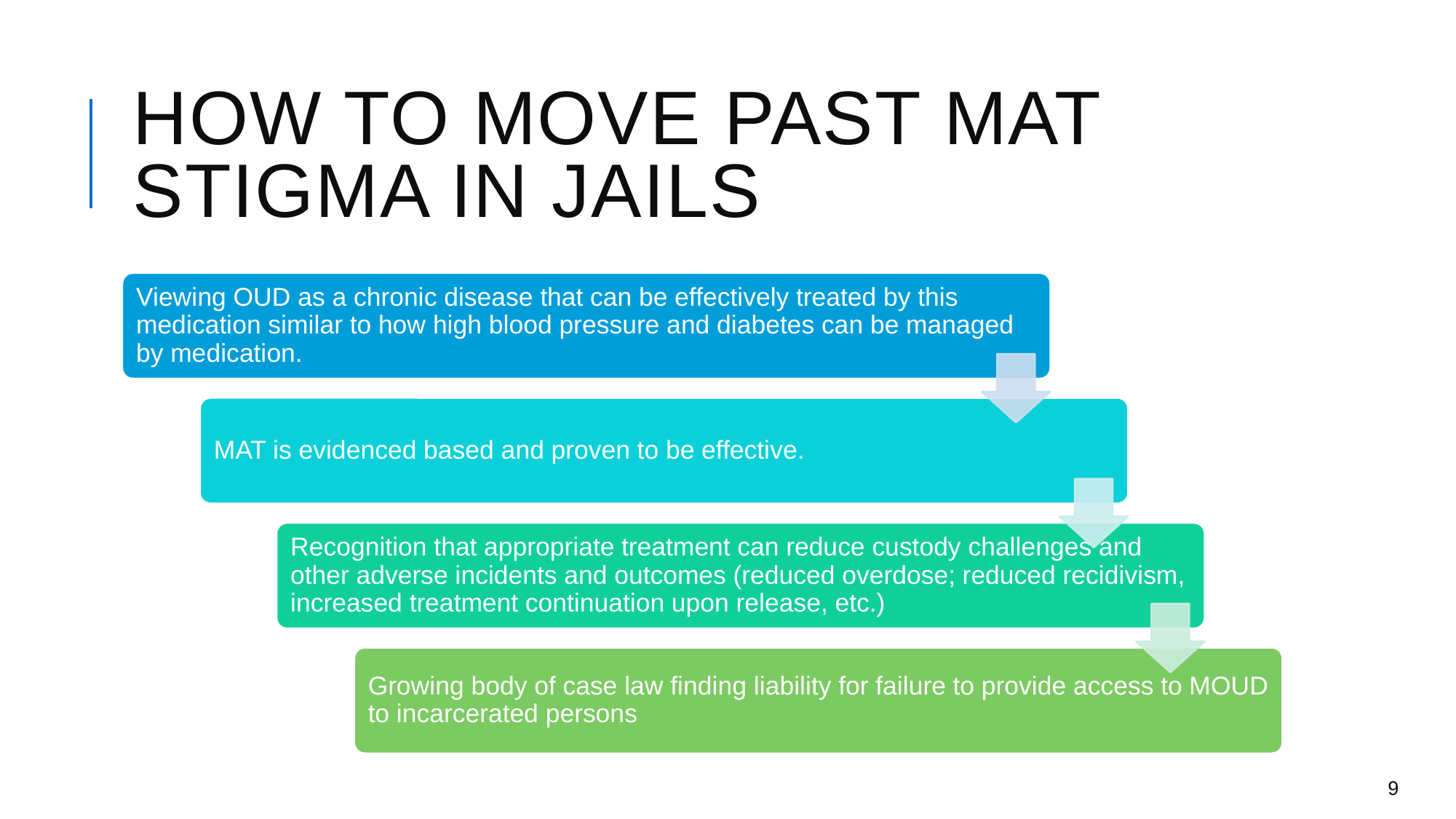

# How to move past mat stigma in jails
Viewing OUD as a chronic disease that can be effectively treated by this medication similar to how high blood pressure and diabetes can be managed by medication.
MAT is evidenced based and proven to be effective.
Recognition that appropriate treatment can reduce custody challenges and other adverse incidents and outcomes (reduced overdose; reduced recidivism, increased treatment continuation upon release, etc.)
Growing body of case law finding liability for failure to provide access to MOUD to incarcerated persons

9